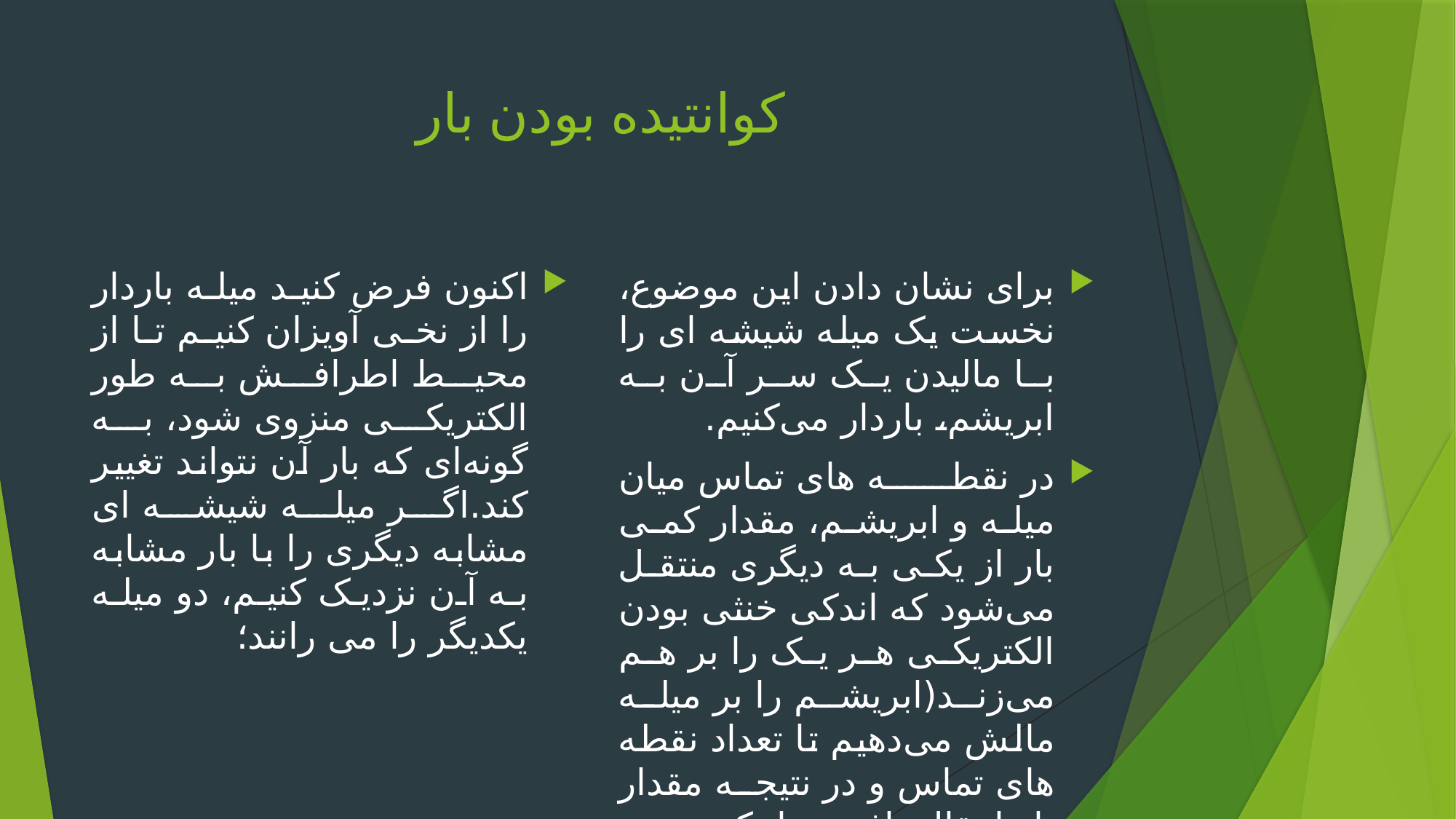

# کوانتیده بودن بار
اکنون فرض کنید میله باردار را از نخی آویزان کنیم تا از محیط اطرافش به طور الکتریکی منزوی شود، به گونه‌ای که بار آن نتواند تغییر کند.اگر میله شیشه ‌ای مشابه دیگری را با بار مشابه به آن نزدیک کنیم، دو میله یکدیگر را می‌ رانند؛
برای نشان دادن این موضوع، نخست یک میله شیشه ای را با مالیدن یک سر آن به ابریشم، باردار می‌کنیم.
در نقطه های تماس میان میله و ابریشم، مقدار کمی بار از یکی به دیگری منتقل می‌شود که اندکی خنثی بودن الکتریکی هر یک را بر هم می‌زند(ابریشم را بر میله مالش می‌دهیم تا تعداد نقطه های تماس و در نتیجه مقدار بار انتقال یافته را، که هنوز کم است افزایش دهیم.)